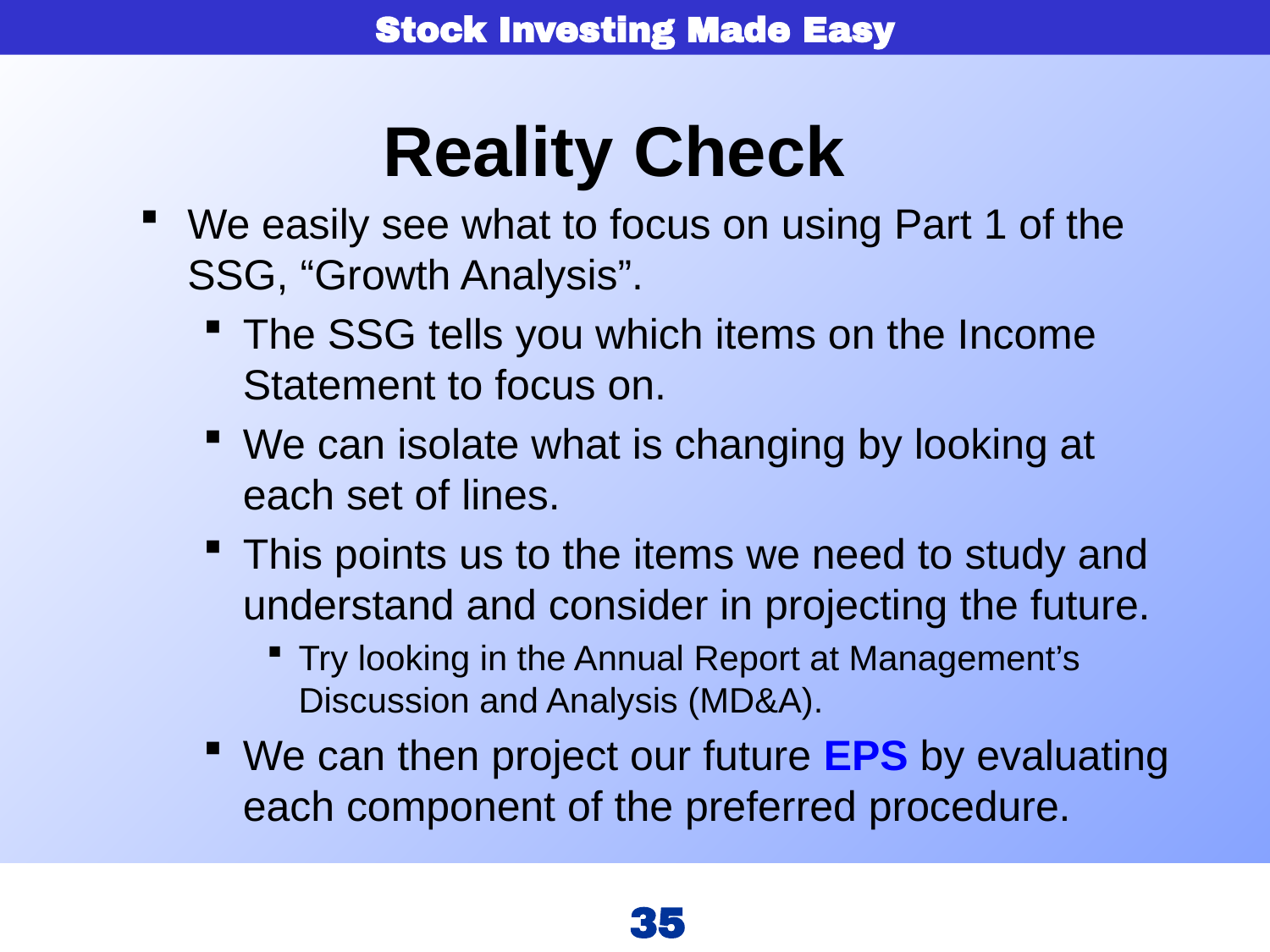

# Reality Check
We easily see what to focus on using Part 1 of the SSG, “Growth Analysis”.
The SSG tells you which items on the Income Statement to focus on.
We can isolate what is changing by looking at each set of lines.
This points us to the items we need to study and understand and consider in projecting the future.
Try looking in the Annual Report at Management’s Discussion and Analysis (MD&A).
We can then project our future EPS by evaluating each component of the preferred procedure.

35